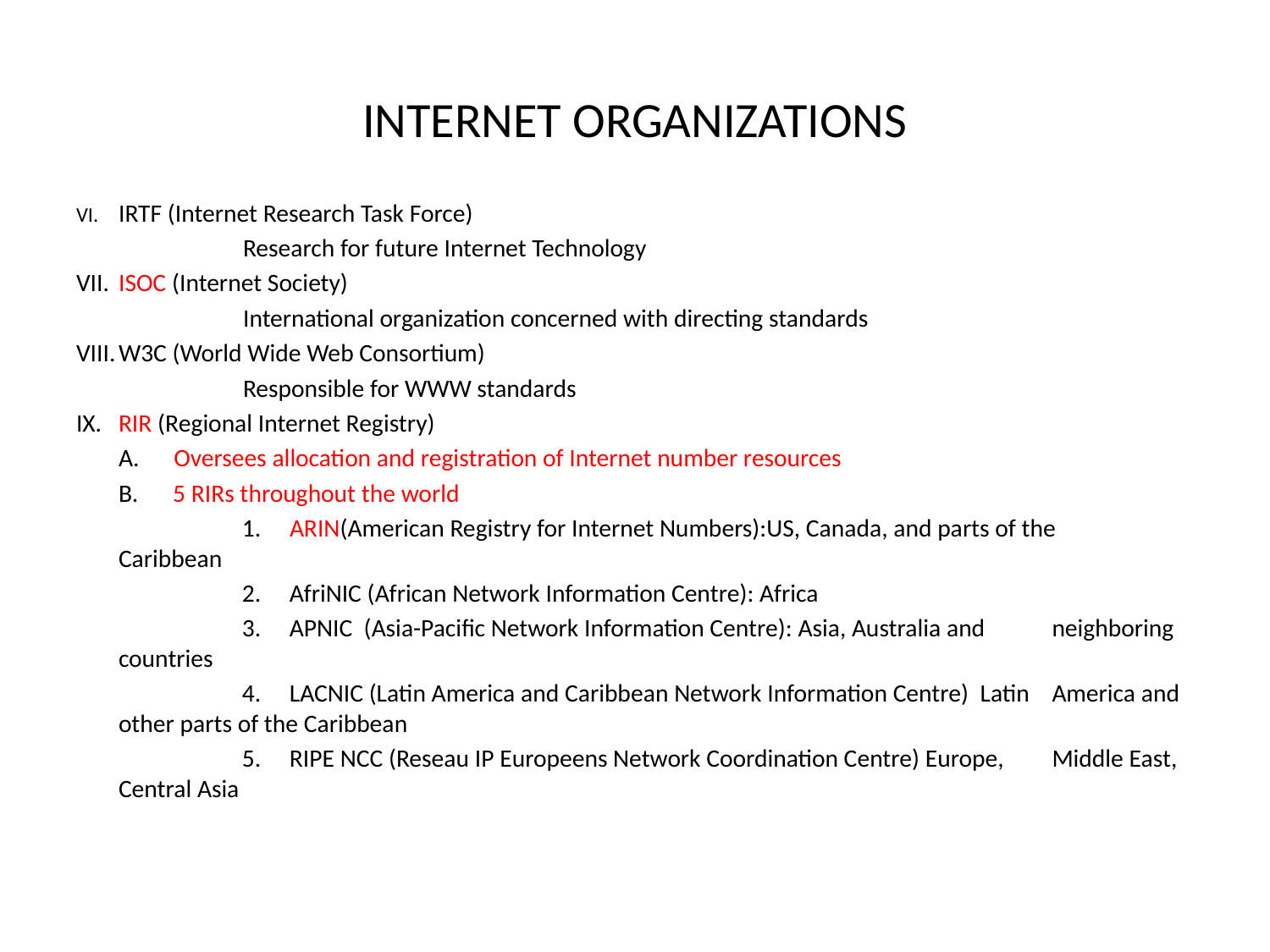

# INTERNET ORGANIZATIONS
VI.		IRTF (Internet Research Task Force)
	     	        	Research for future Internet Technology
VII.		ISOC (Internet Society)
                    	International organization concerned with directing standards
VIII.		W3C (World Wide Web Consortium)
                        	Responsible for WWW standards
IX.		RIR (Regional Internet Registry)
     		A.      Oversees allocation and registration of Internet number resources
     		B.      5 RIRs throughout the world
                             1.     ARIN(American Registry for Internet Numbers):US, Canada, and parts of the 		Caribbean
                             2.     AfriNIC (African Network Information Centre): Africa
                             3.     APNIC  (Asia-Pacific Network Information Centre): Asia, Australia and 		neighboring countries
                             4.     LACNIC (Latin America and Caribbean Network Information Centre)  Latin 		America and other parts of the Caribbean
                             5.     RIPE NCC (Reseau IP Europeens Network Coordination Centre) Europe, 		Middle East,  Central Asia